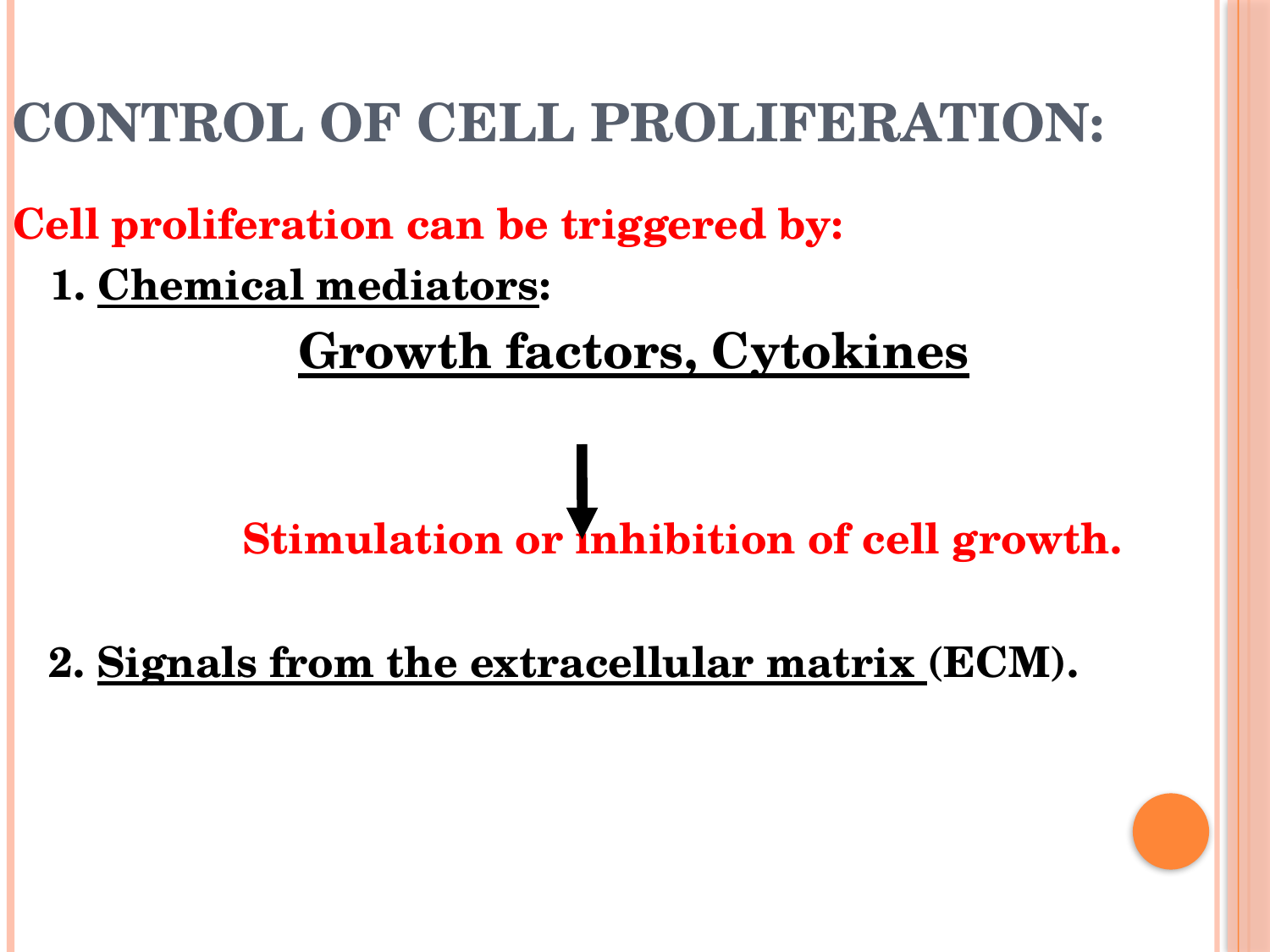

# Control of cell proliferation:
Cell proliferation can be triggered by:
	1. Chemical mediators:
		          Growth factors, Cytokines

        Stimulation or inhibition of cell growth.

   2. Signals from the extracellular matrix (ECM).